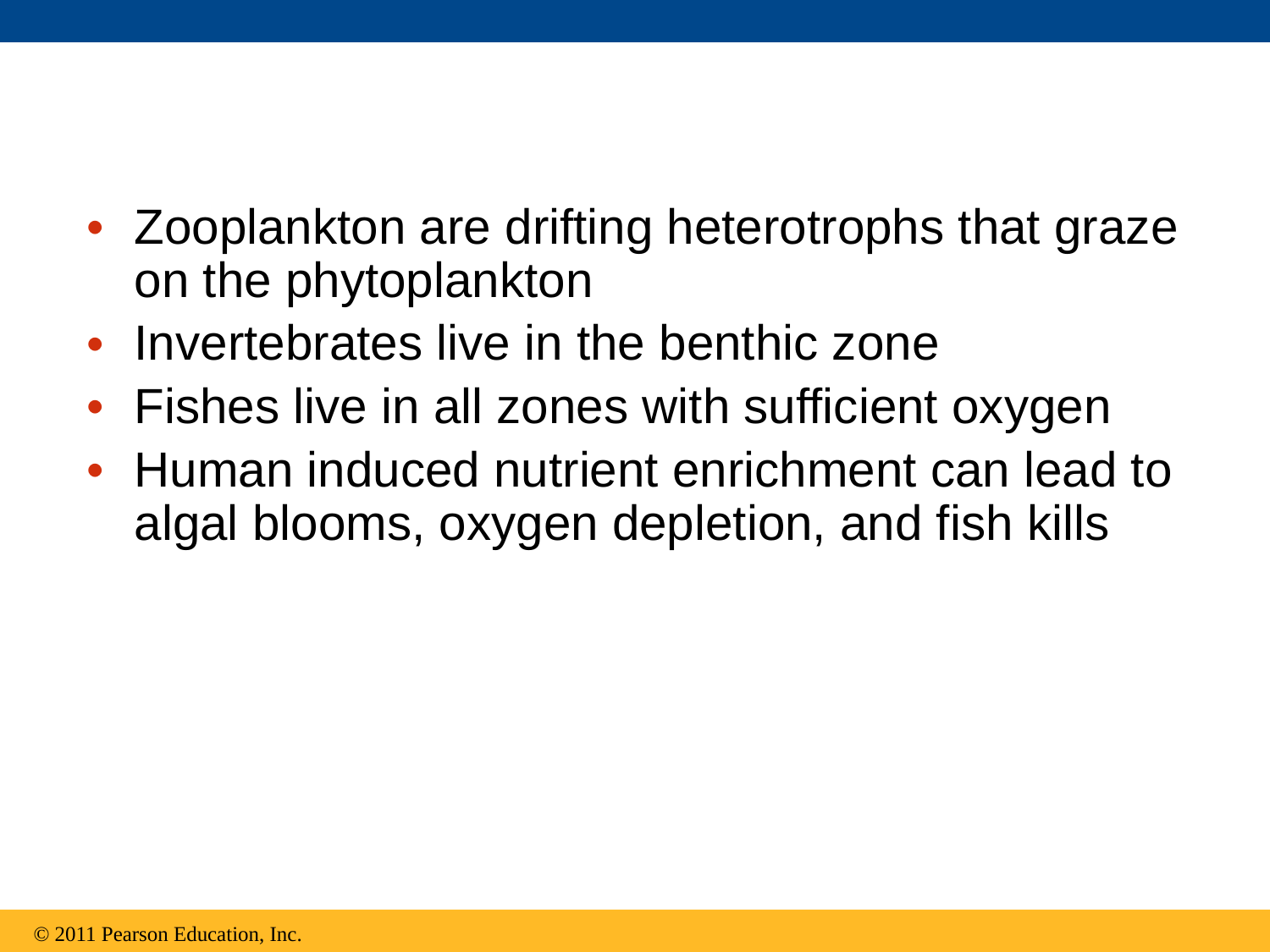

Zooplankton are drifting heterotrophs that graze on the phytoplankton
Invertebrates live in the benthic zone
Fishes live in all zones with sufficient oxygen
Human induced nutrient enrichment can lead to algal blooms, oxygen depletion, and fish kills

© 2011 Pearson Education, Inc.